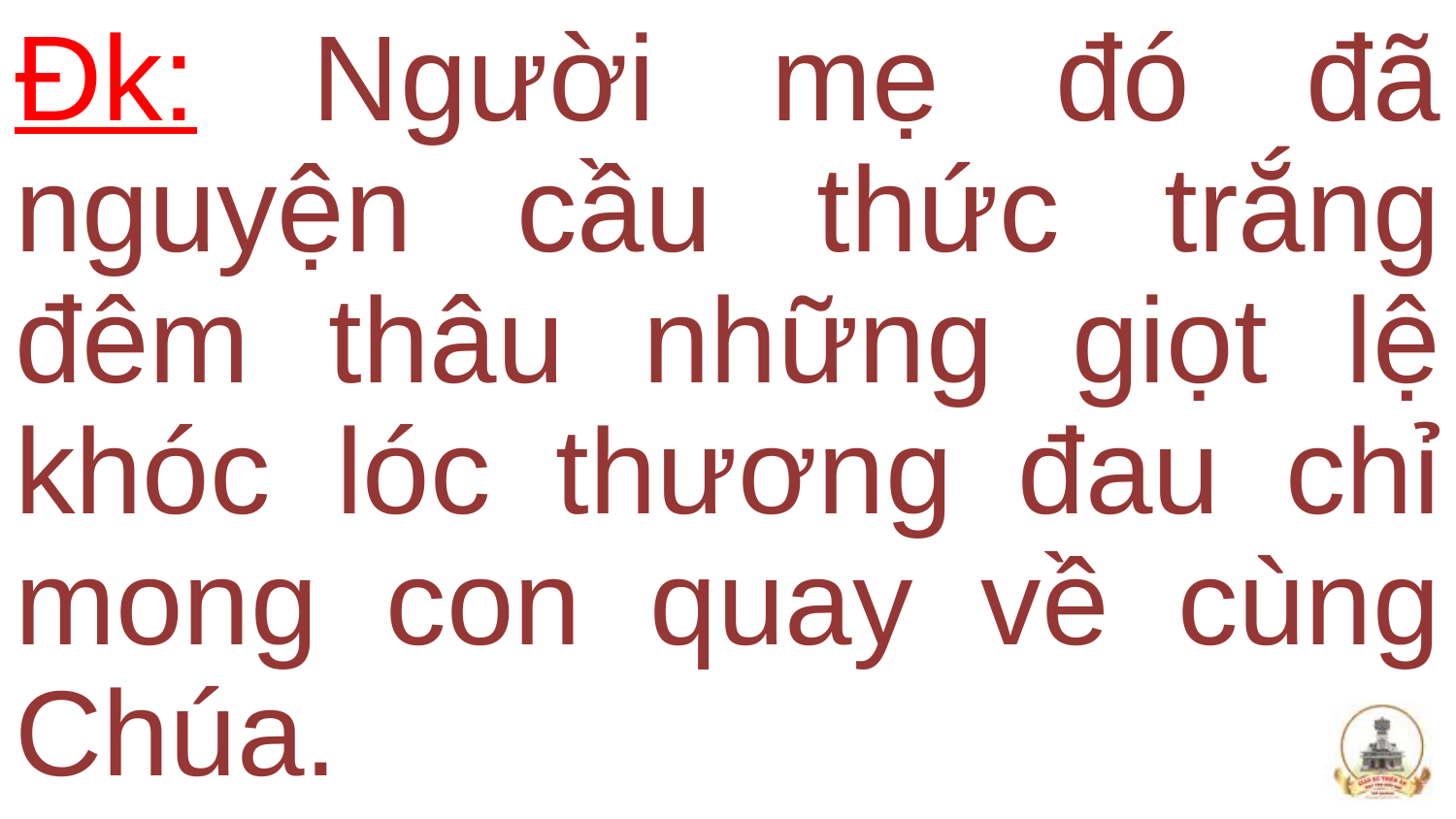

Đk: Người mẹ đó đã nguyện cầu thức trắng đêm thâu những giọt lệ khóc lóc thương đau chỉ mong con quay về cùng Chúa.